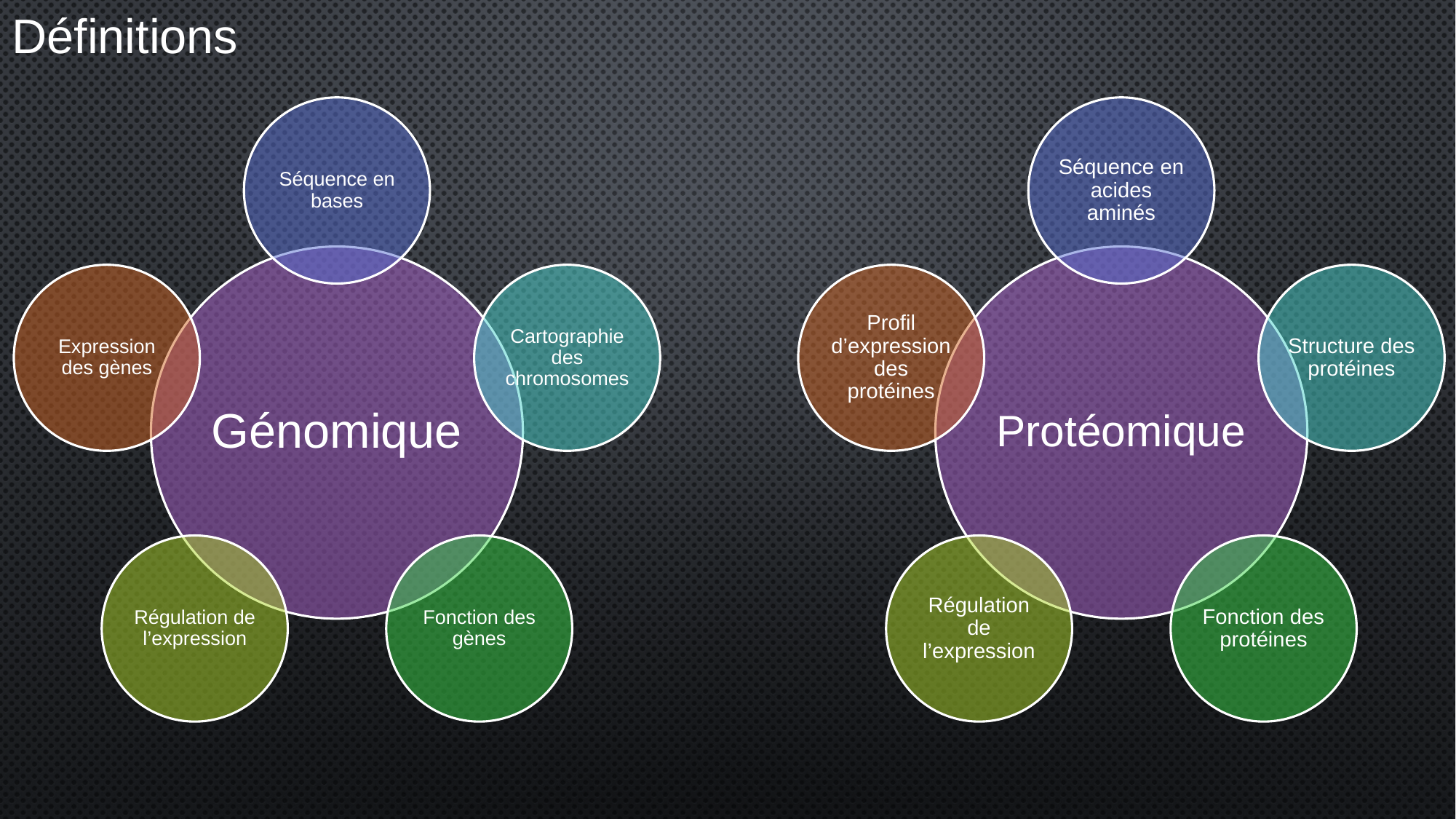

Définitions
Génomique
Séquence en bases
Cartographie des chromosomes
Fonction des gènes
Régulation de l’expression
Expression des gènes
Protéomique
Séquence en acides aminés
Structure des protéines
Fonction des protéines
Régulation de l’expression
Profil d’expression des protéines